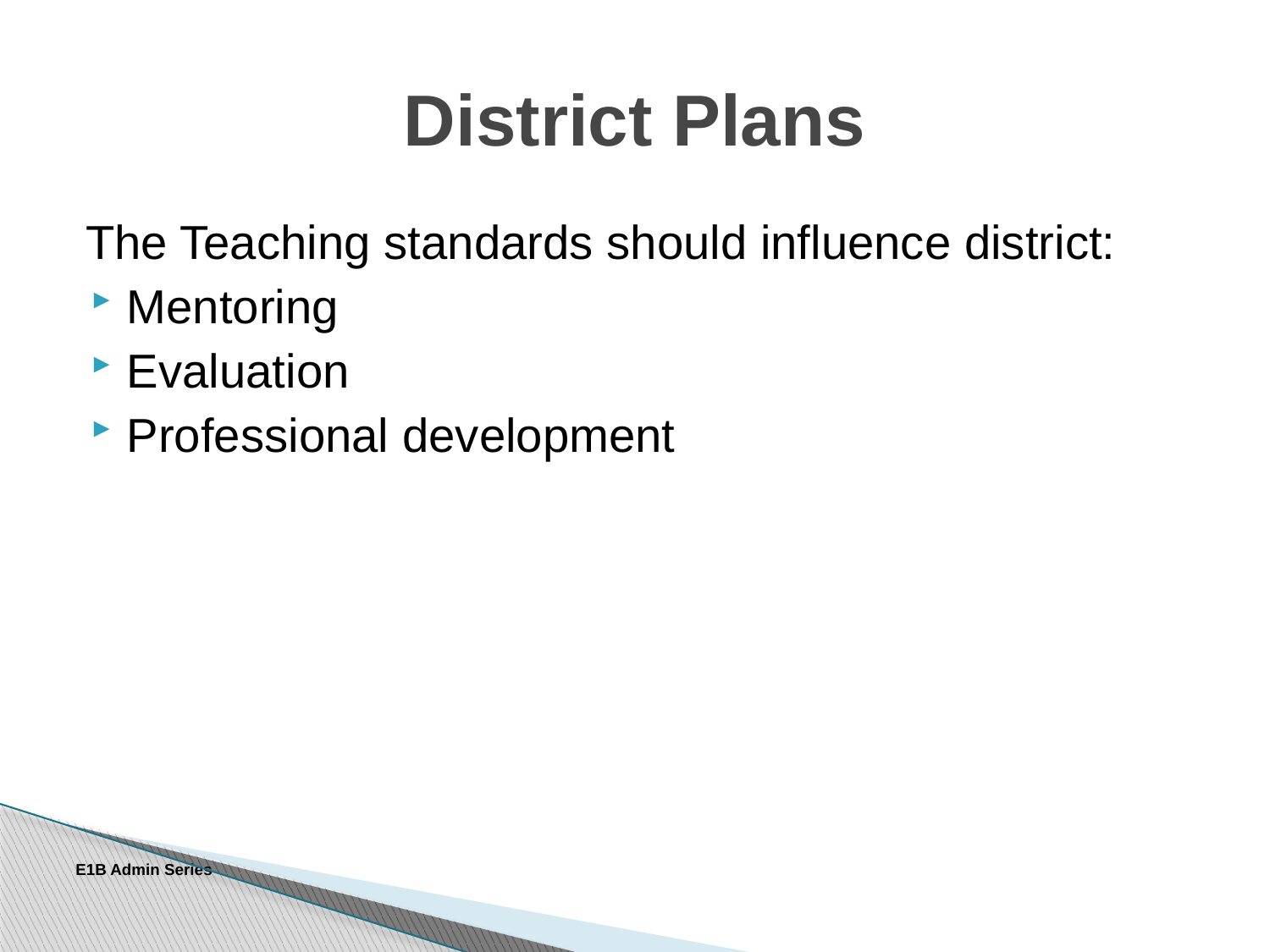

# District Plans
The Teaching standards should influence district:
Mentoring
Evaluation
Professional development